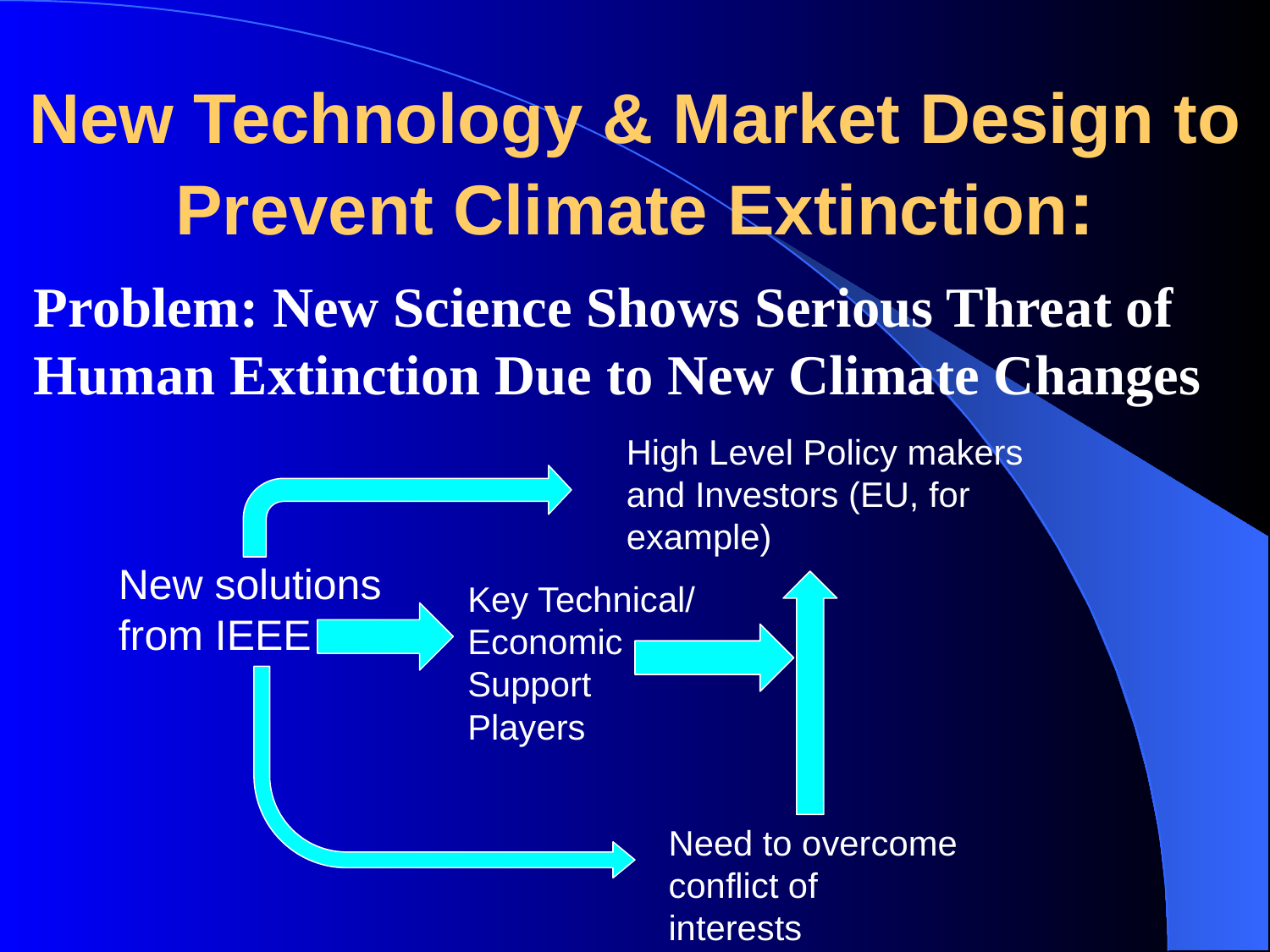

# New Technology & Market Design to Prevent Climate Extinction:
Problem: New Science Shows Serious Threat of Human Extinction Due to New Climate Changes
High Level Policy makers and Investors (EU, for example)

New solutions from IEEE
Key Technical/
Economic
Support
Players

Need to overcome
conflict of interests